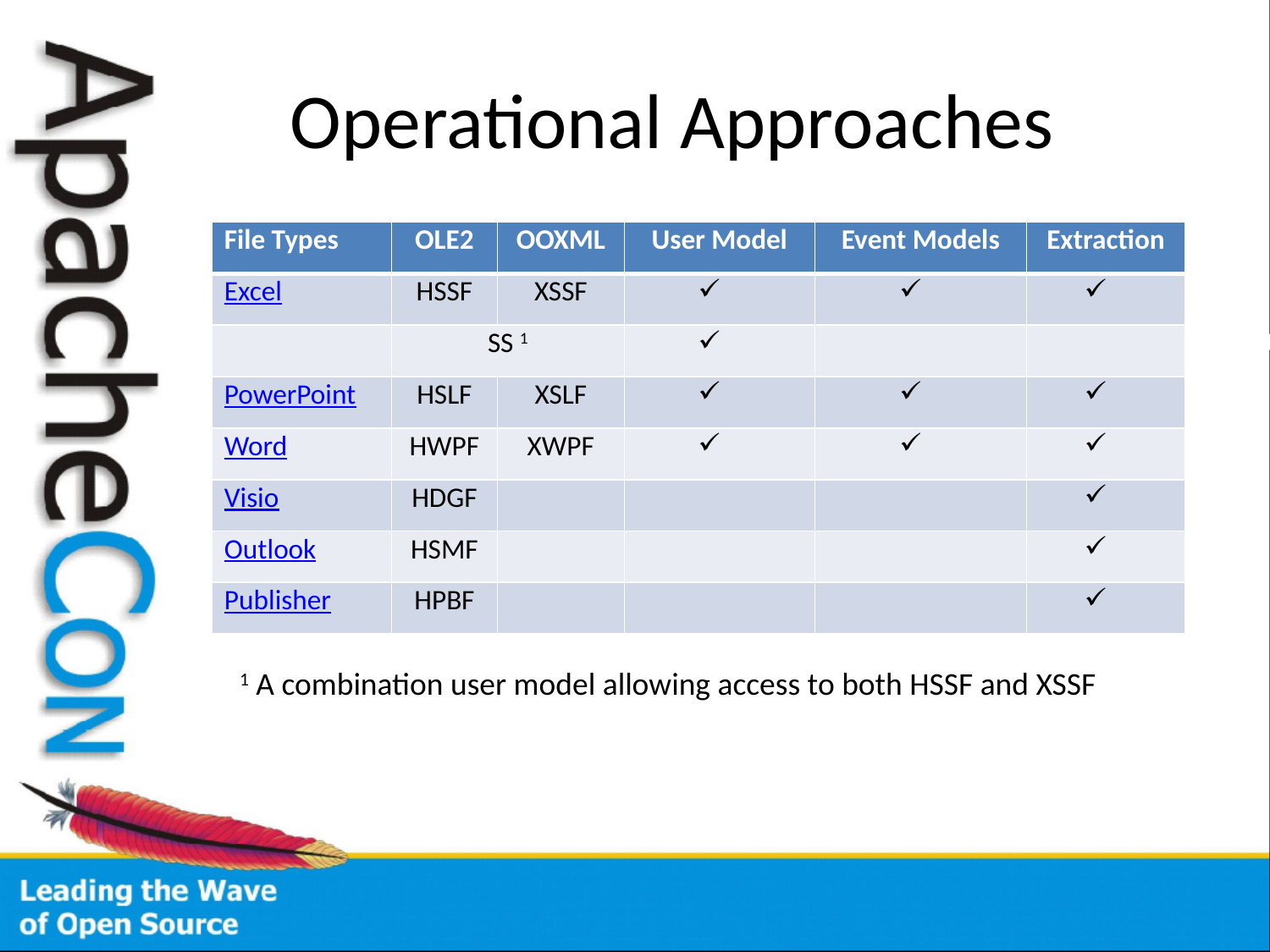

# Operational Approaches
| File Types | OLE2 | OOXML | User Model | Event Models | Extraction |
| --- | --- | --- | --- | --- | --- |
| Excel | HSSF | XSSF |  |  |  |
|  | SS 1 |  |  |  |  |
| PowerPoint | HSLF | XSLF |  |  |  |
| Word | HWPF | XWPF |  |  |  |
| Visio | HDGF |  |  |  |  |
| Outlook | HSMF |  |  |  |  |
| Publisher | HPBF |  |  |  |  |
1 A combination user model allowing access to both HSSF and XSSF